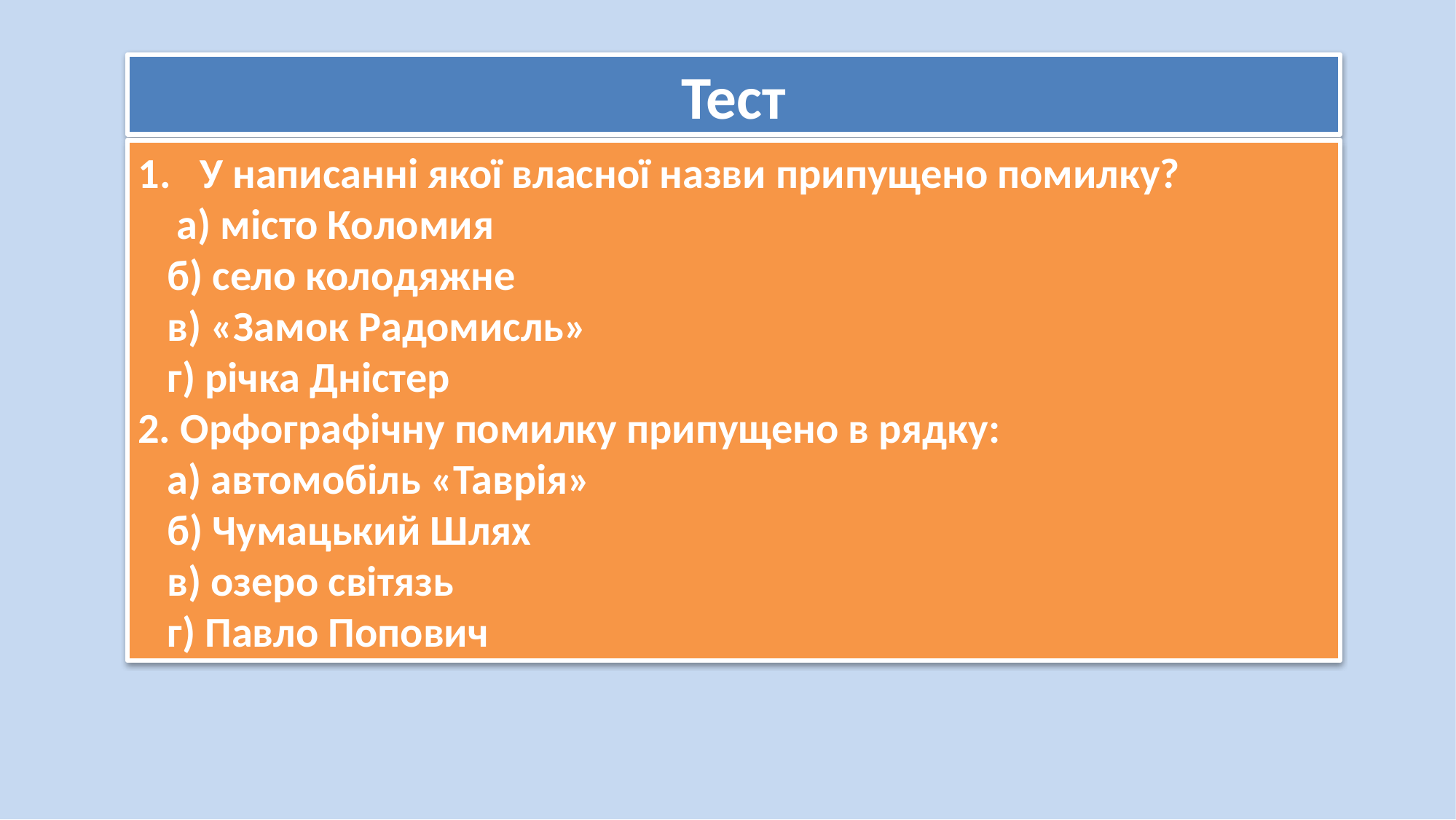

Тест
У написанні якої власної назви припущено помилку?
    а) місто Коломия
   б) село колодяжне
   в) «Замок Радомисль»
   г) річка Дністер
2. Орфографічну помилку припущено в рядку:
   а) автомобіль «Таврія»
   б) Чумацький Шлях
   в) озеро світязь
   г) Павло Попович